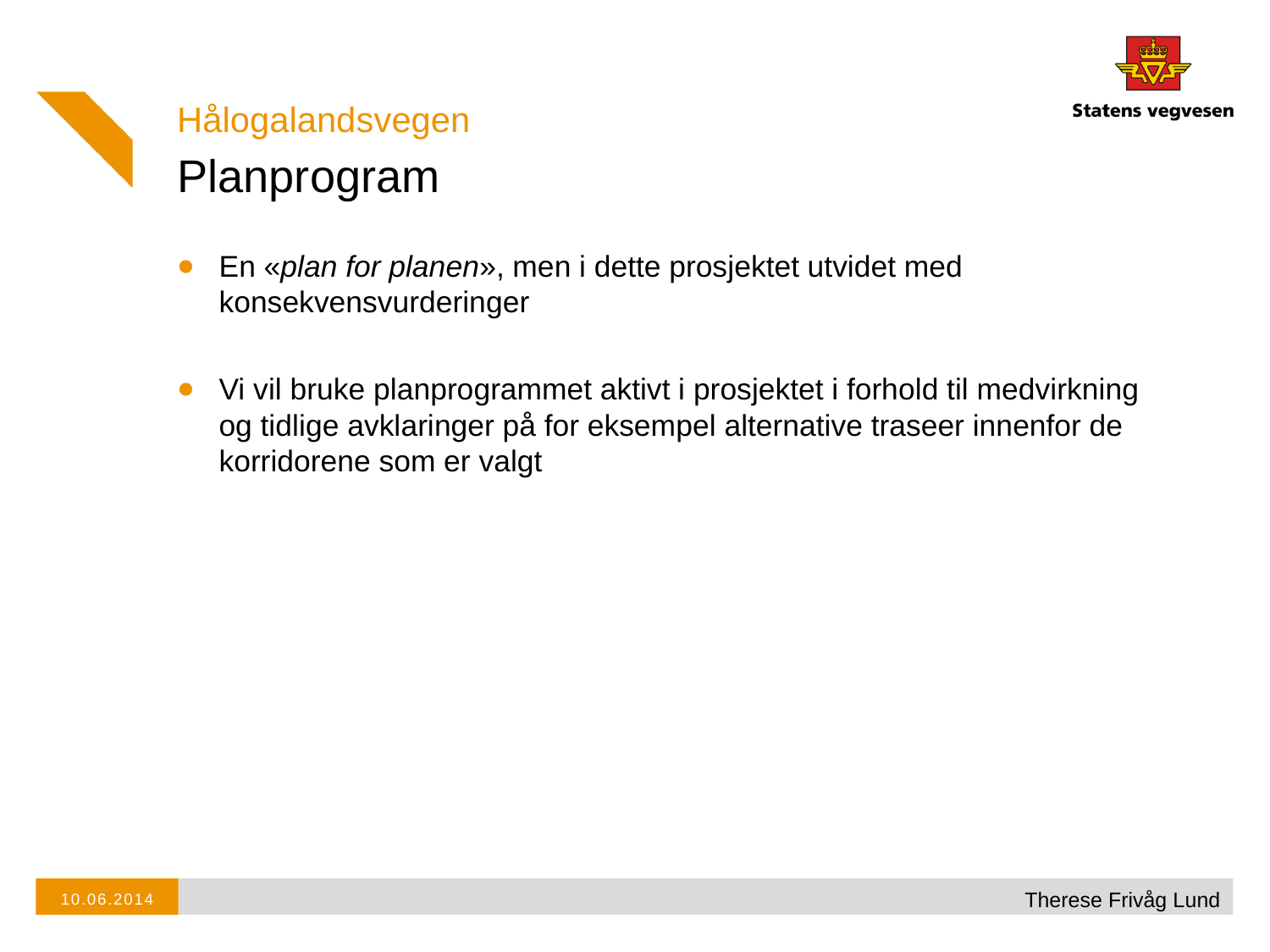

Hålogalandsvegen

# Planprogram
En «plan for planen», men i dette prosjektet utvidet med konsekvensvurderinger

Vi vil bruke planprogrammet aktivt i prosjektet i forhold til medvirkning og tidlige avklaringer på for eksempel alternative traseer innenfor de korridorene som er valgt

Therese Frivåg Lund
10.06.2014